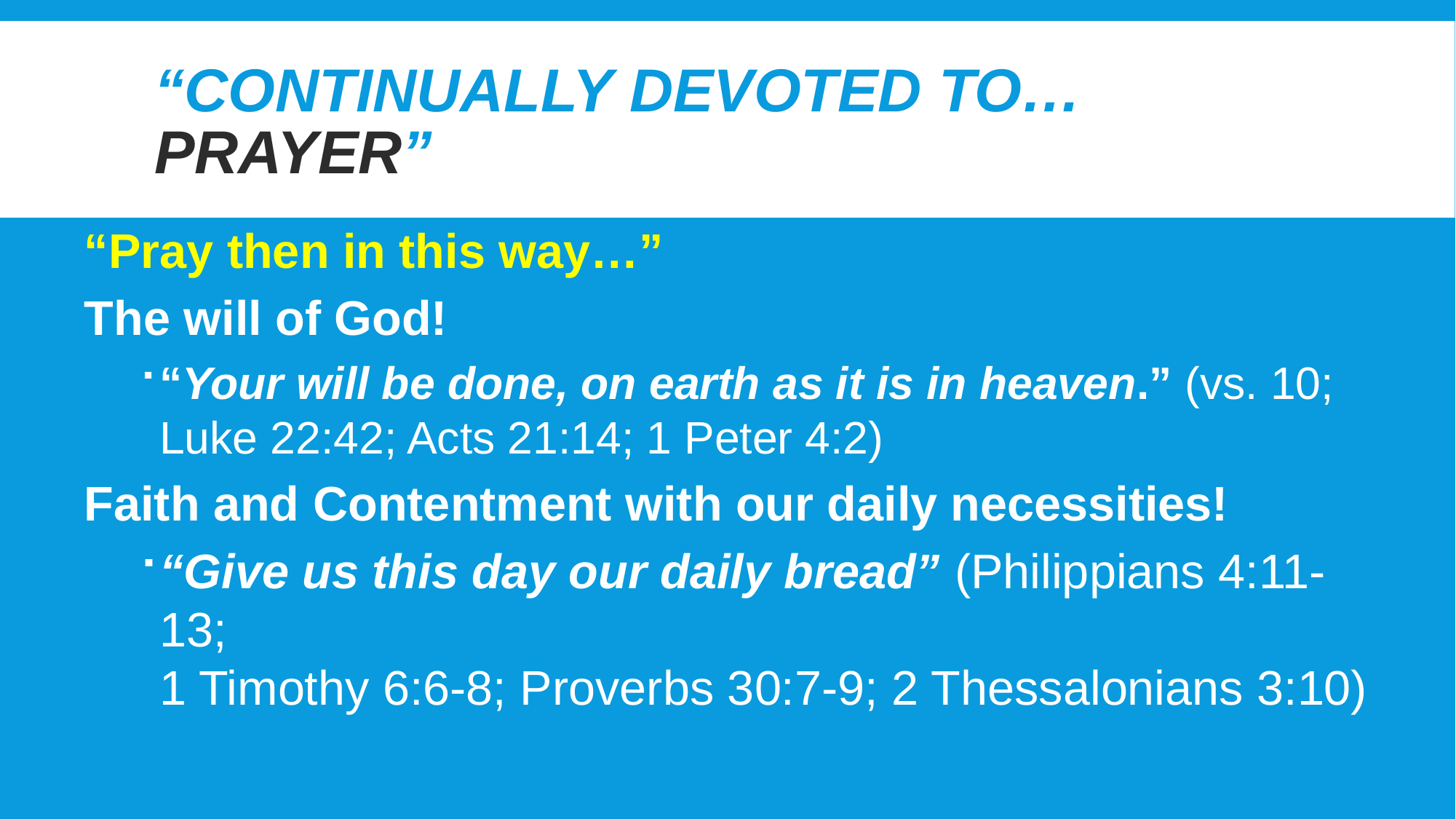

# “Continually devoted to… prayer”
“Pray then in this way…”
The will of God!
“Your will be done, on earth as it is in heaven.” (vs. 10; Luke 22:42; Acts 21:14; 1 Peter 4:2)
Faith and Contentment with our daily necessities!
“Give us this day our daily bread” (Philippians 4:11-13;
1 Timothy 6:6-8; Proverbs 30:7-9; 2 Thessalonians 3:10)